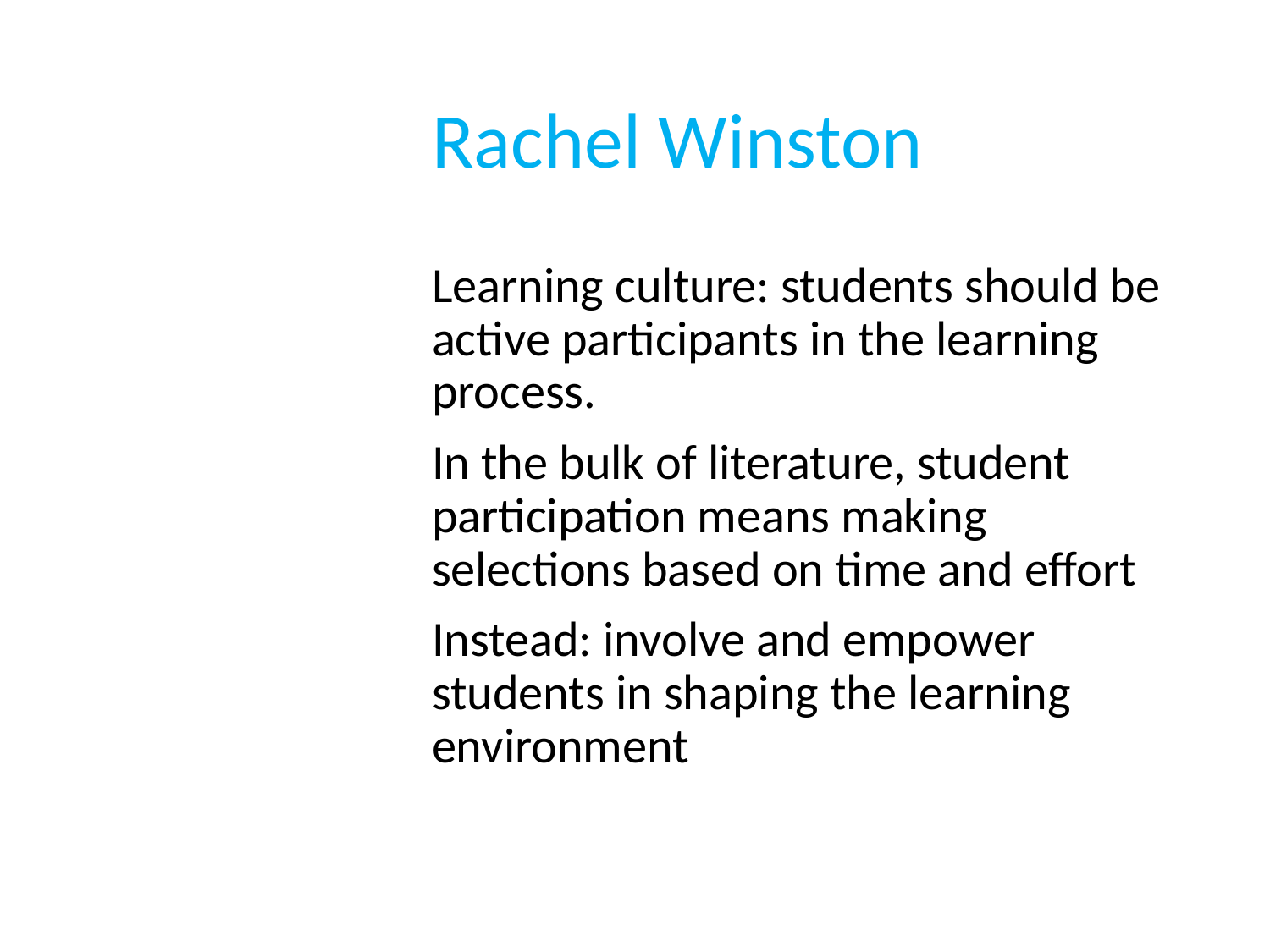

# Rachel Winston
Learning culture: students should be active participants in the learning process.
In the bulk of literature, student participation means making selections based on time and effort
Instead: involve and empower students in shaping the learning environment